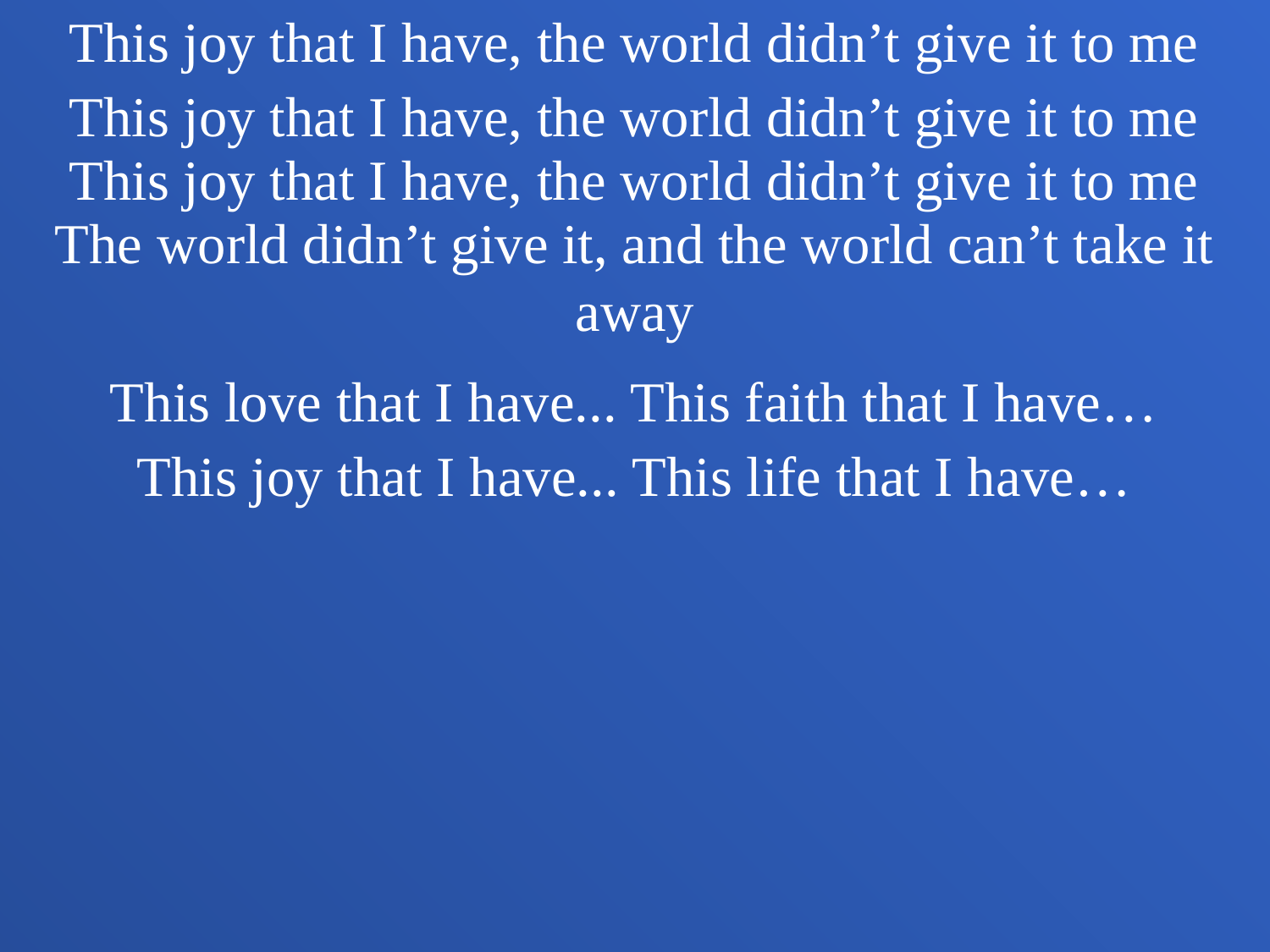

This joy that I have, the world didn’t give it to me
This joy that I have, the world didn’t give it to me
This joy that I have, the world didn’t give it to me
The world didn’t give it, and the world can’t take it away
This love that I have... This faith that I have…
This joy that I have... This life that I have…